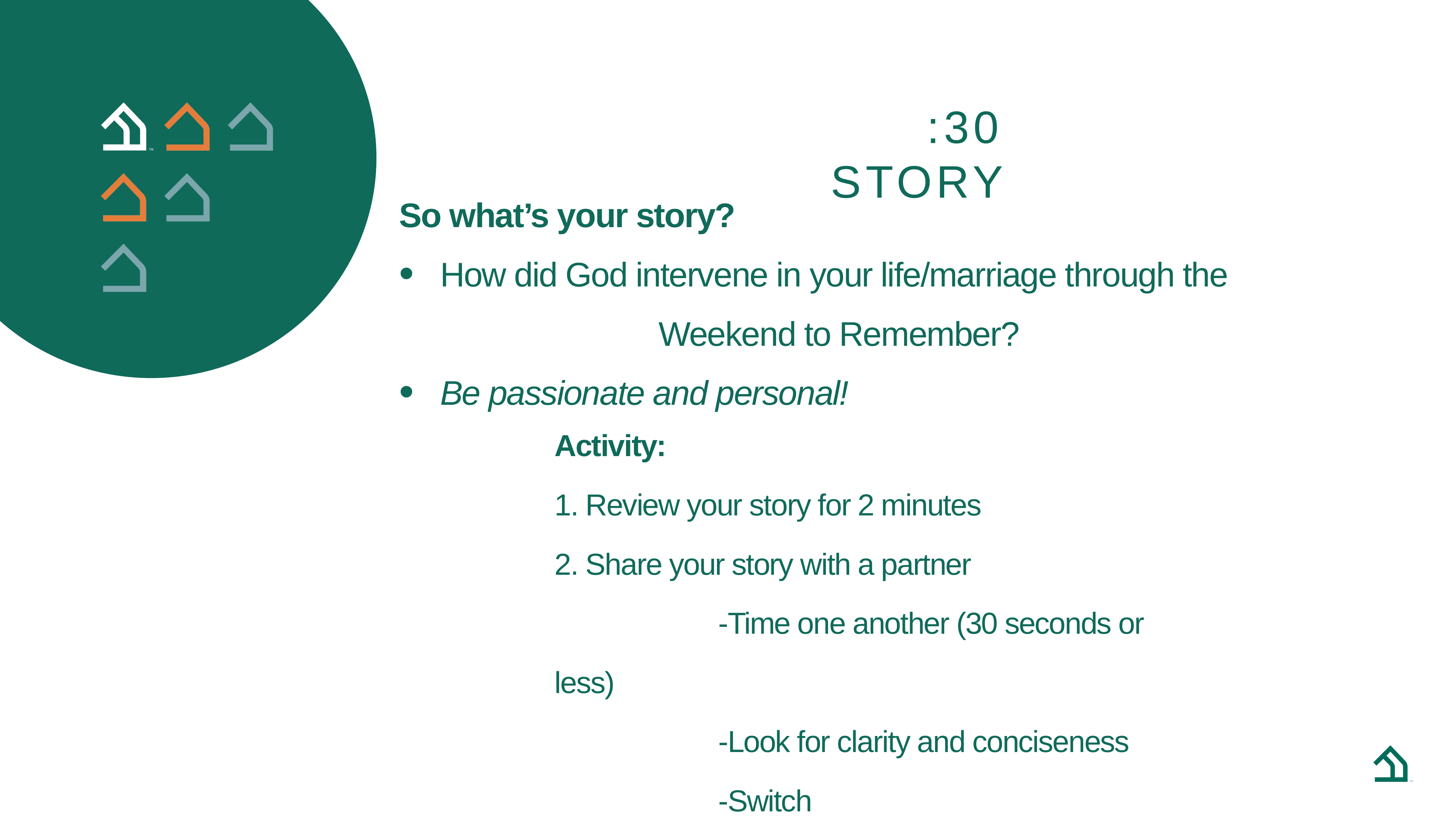

:30 Story
So what’s your story?
How did God intervene in your life/marriage through the 					 		Weekend to Remember?
Be passionate and personal!
Activity:
1. Review your story for 2 minutes
2. Share your story with a partner
			-Time one another (30 seconds or less)
			-Look for clarity and conciseness
			-Switch
One
home
at a time